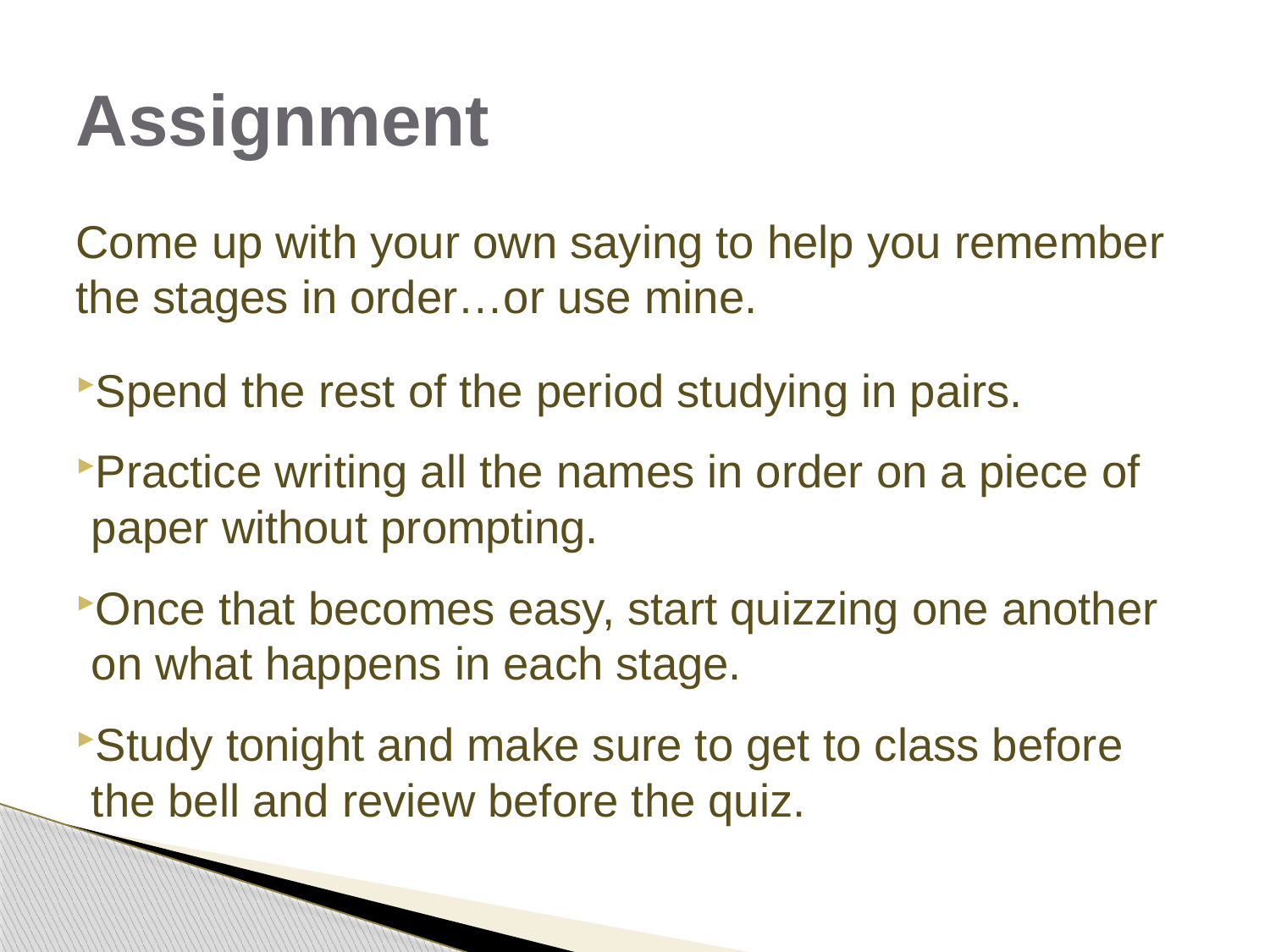

# Assignment
Come up with your own saying to help you remember the stages in order…or use mine.

Spend the rest of the period studying in pairs.

Practice writing all the names in order on a piece of paper without prompting.

Once that becomes easy, start quizzing one another on what happens in each stage.

Study tonight and make sure to get to class before the bell and review before the quiz.